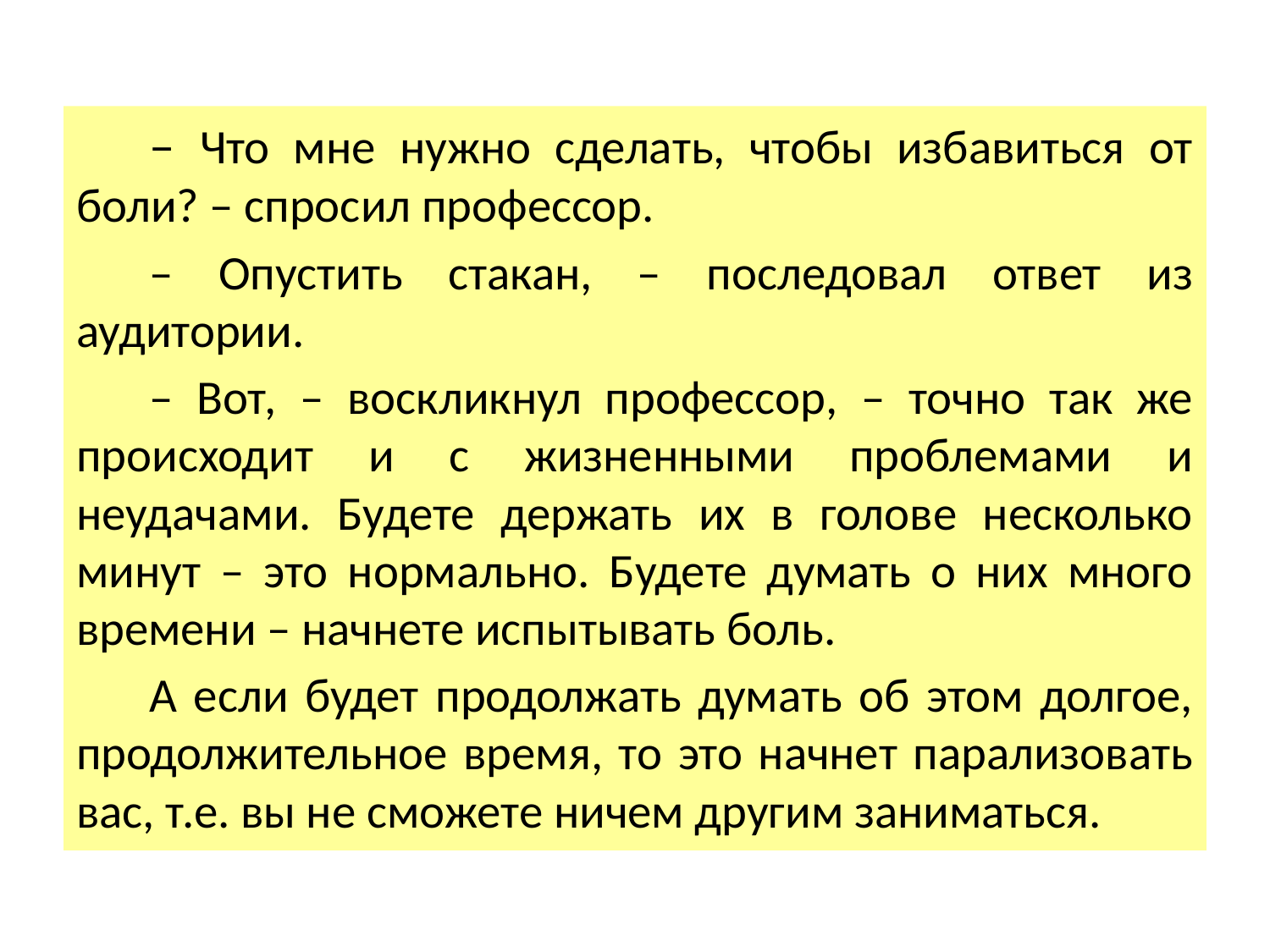

– Что мне нужно сделать, чтобы избавиться от боли? – спросил профессор.
– Опустить стакан, – последовал ответ из аудитории.
– Вот, – воскликнул профессор, – точно так же происходит и с жизненными проблемами и неудачами. Будете держать их в голове несколько минут – это нормально. Будете думать о них много времени – начнете испытывать боль.
А если будет продолжать думать об этом долгое, продолжительное время, то это начнет парализовать вас, т.е. вы не сможете ничем другим заниматься.